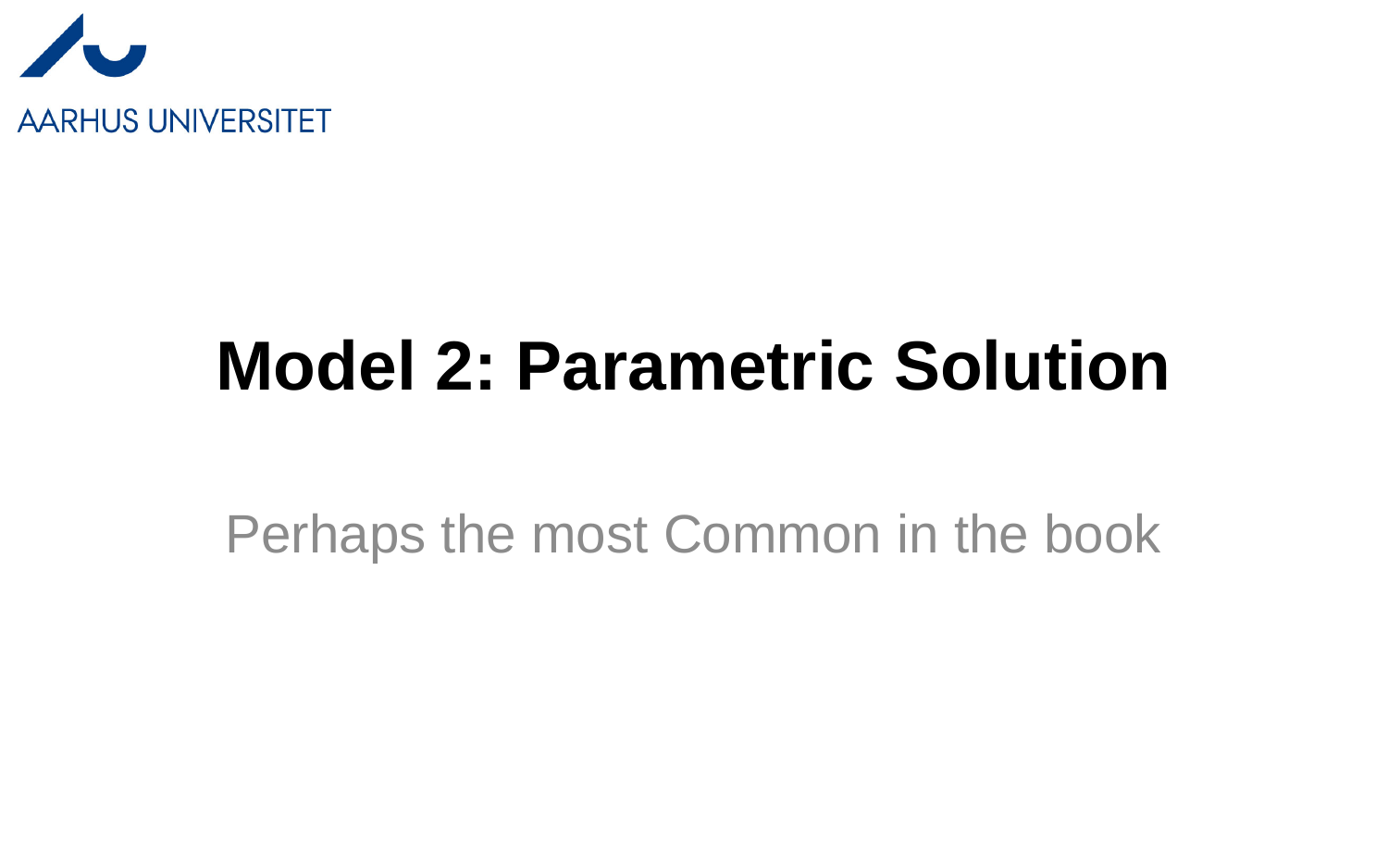

# Model 2: Parametric Solution
Perhaps the most Common in the book